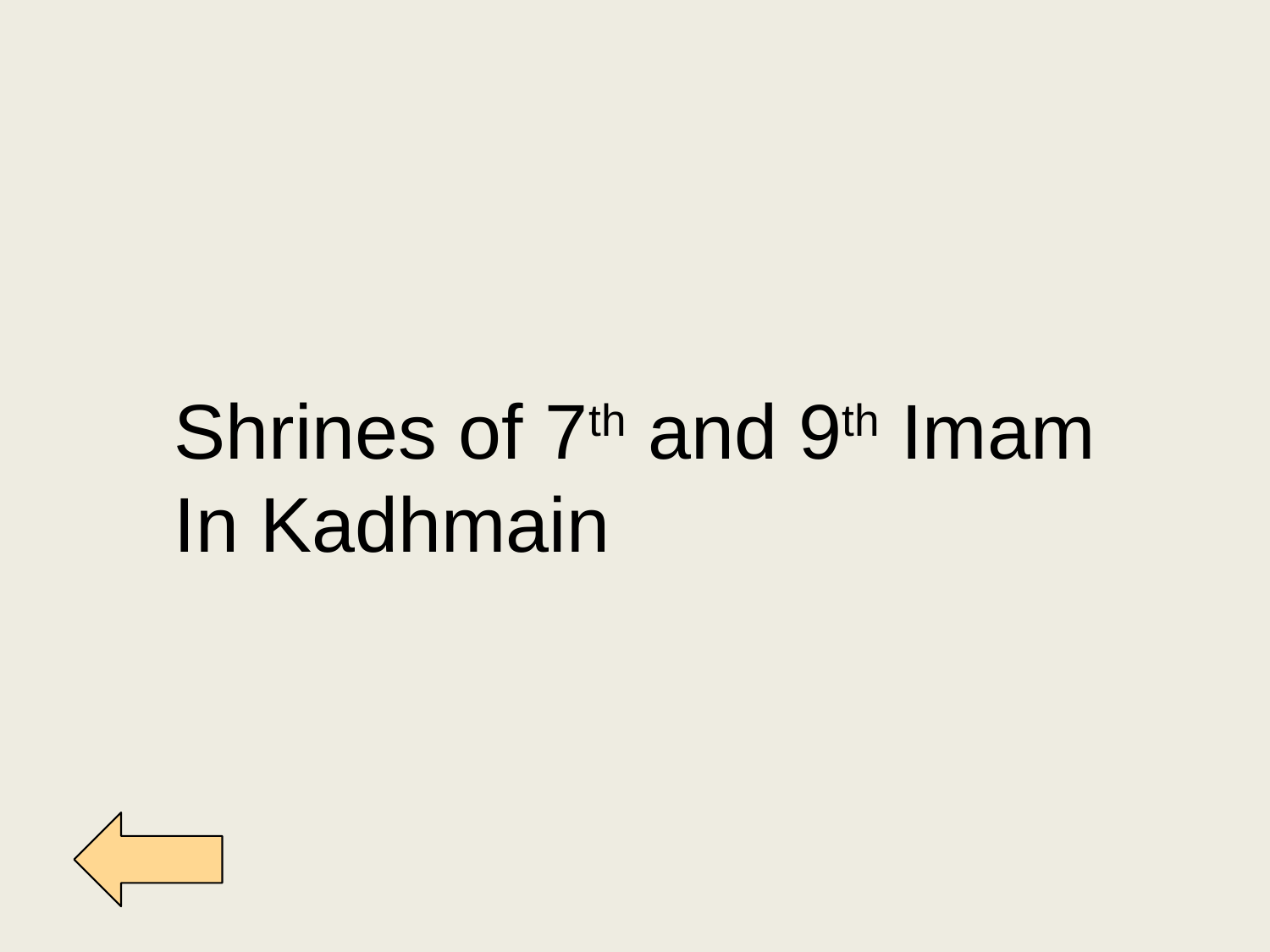

Shrines of 7th and 9th Imam
In Kadhmain